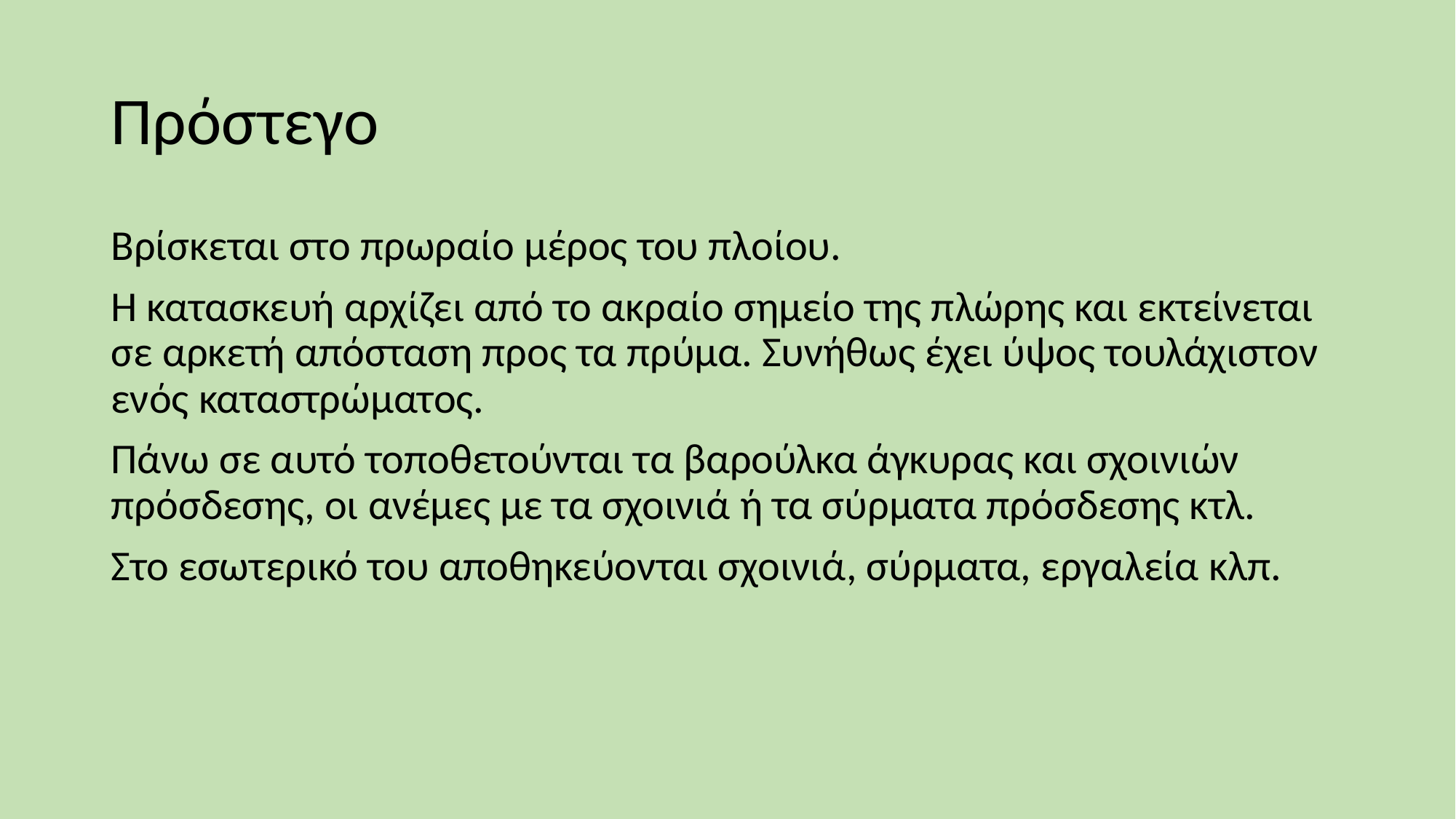

# Πρόστεγο
Βρίσκεται στο πρωραίο μέρος του πλοίου.
Η κατασκευή αρχίζει από το ακραίο σημείο της πλώρης και εκτείνεται σε αρκετή απόσταση προς τα πρύμα. Συνήθως έχει ύψος τουλάχιστον ενός καταστρώματος.
Πάνω σε αυτό τοποθετούνται τα βαρούλκα άγκυρας και σχοινιών πρόσδεσης, οι ανέμες με τα σχοινιά ή τα σύρματα πρόσδεσης κτλ.
Στο εσωτερικό του αποθηκεύονται σχοινιά, σύρματα, εργαλεία κλπ.